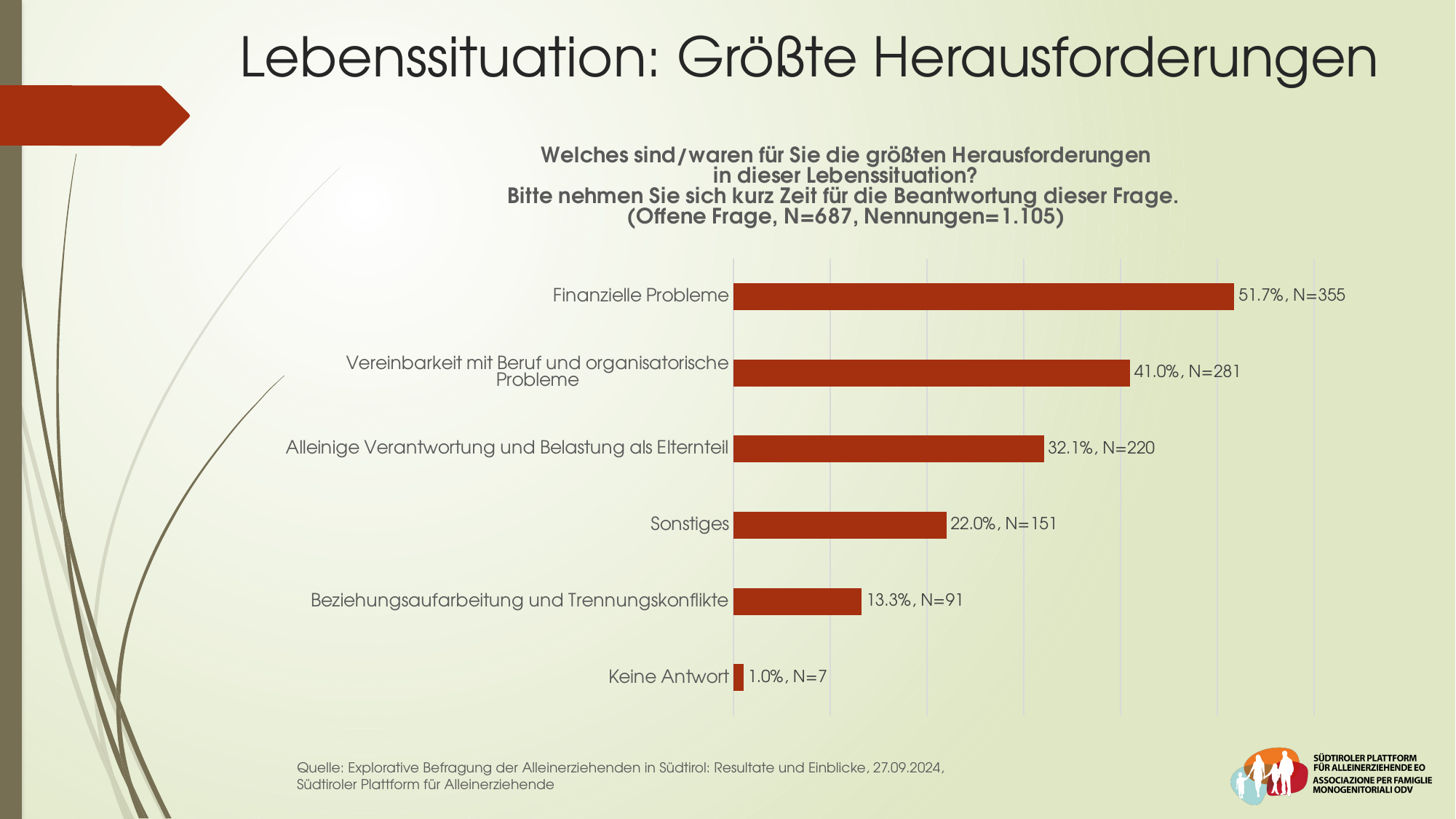

# Lebenssituation: Größte Herausforderungen

### Chart: Welches sind/waren für Sie die größten Herausforderungen in dieser Lebenssituation? Bitte nehmen Sie sich kurz Zeit für die Beantwortung dieser Frage.
(Offene Frage, N=687, Nennungen=1.105)

| Category |  |
|---|---|
| Finanzielle Probleme | 51.74927113702624 |
| Vereinbarkeit mit Beruf und organisatorische Probleme | 40.96209912536443 |
| Alleinige Verantwortung und Belastung als Elternteil | 32.06997084548105 |
| Sonstiges | 22.01166180758018 |
| Beziehungsaufarbeitung und Trennungskonflikte | 13.26530612244898 |
| Keine Antwort | 1.020408163265306 |
Quelle: Explorative Befragung der Alleinerziehenden in Südtirol: Resultate und Einblicke, 27.09.2024,
Südtiroler Plattform für Alleinerziehende